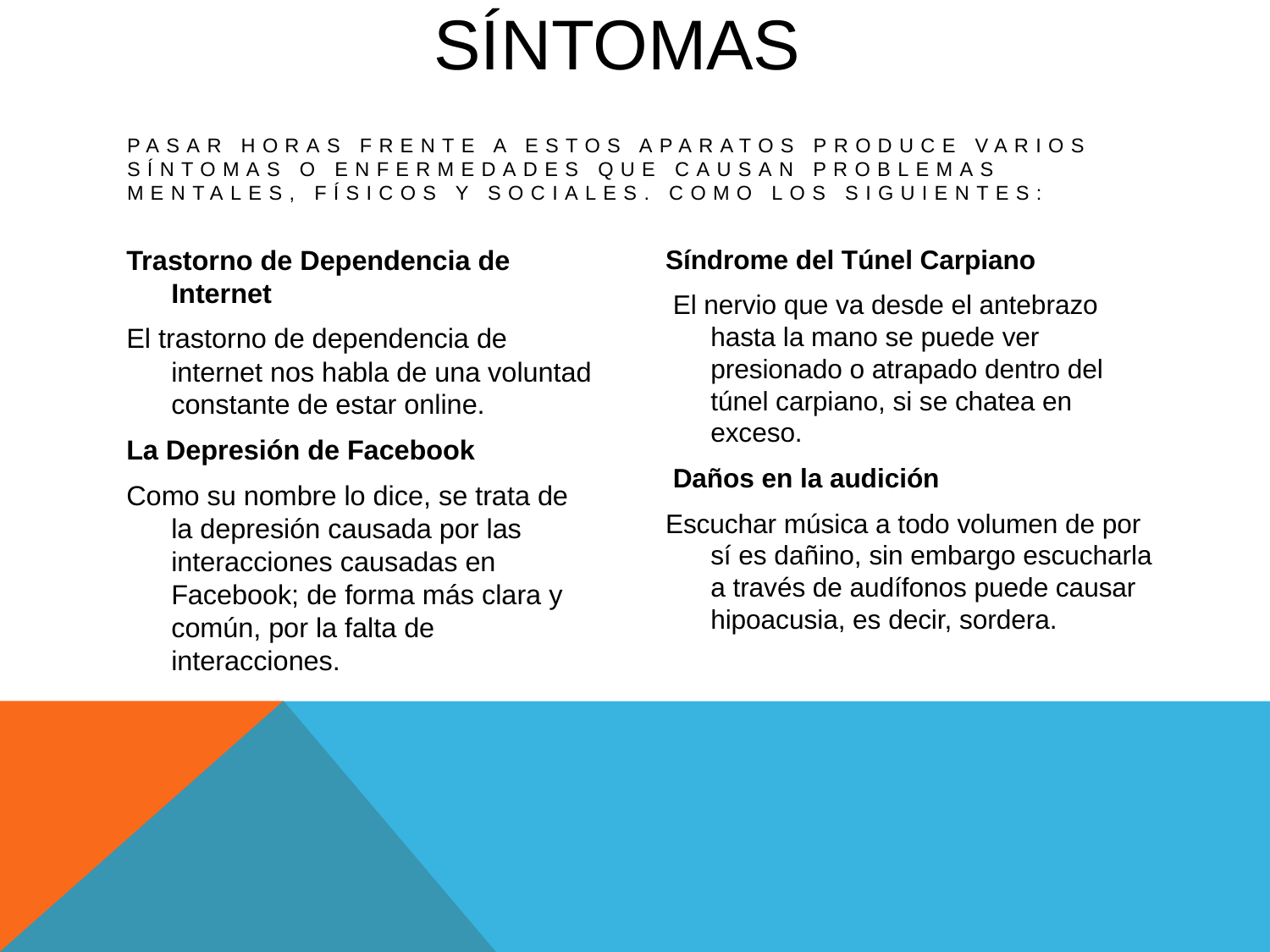

# Síntomas
Pasar horas frente a estos aparatos produce varios síntomas o enfermedades que causan problemas mentales, físicos y sociales. Como los siguientes:

Trastorno de Dependencia de Internet
El trastorno de dependencia de internet nos habla de una voluntad constante de estar online.
La Depresión de Facebook
Como su nombre lo dice, se trata de la depresión causada por las interacciones causadas en Facebook; de forma más clara y común, por la falta de interacciones.

Síndrome del Túnel Carpiano
 El nervio que va desde el antebrazo hasta la mano se puede ver presionado o atrapado dentro del túnel carpiano, si se chatea en exceso.
 Daños en la audición
Escuchar música a todo volumen de por sí es dañino, sin embargo escucharla a través de audífonos puede causar hipoacusia, es decir, sordera.